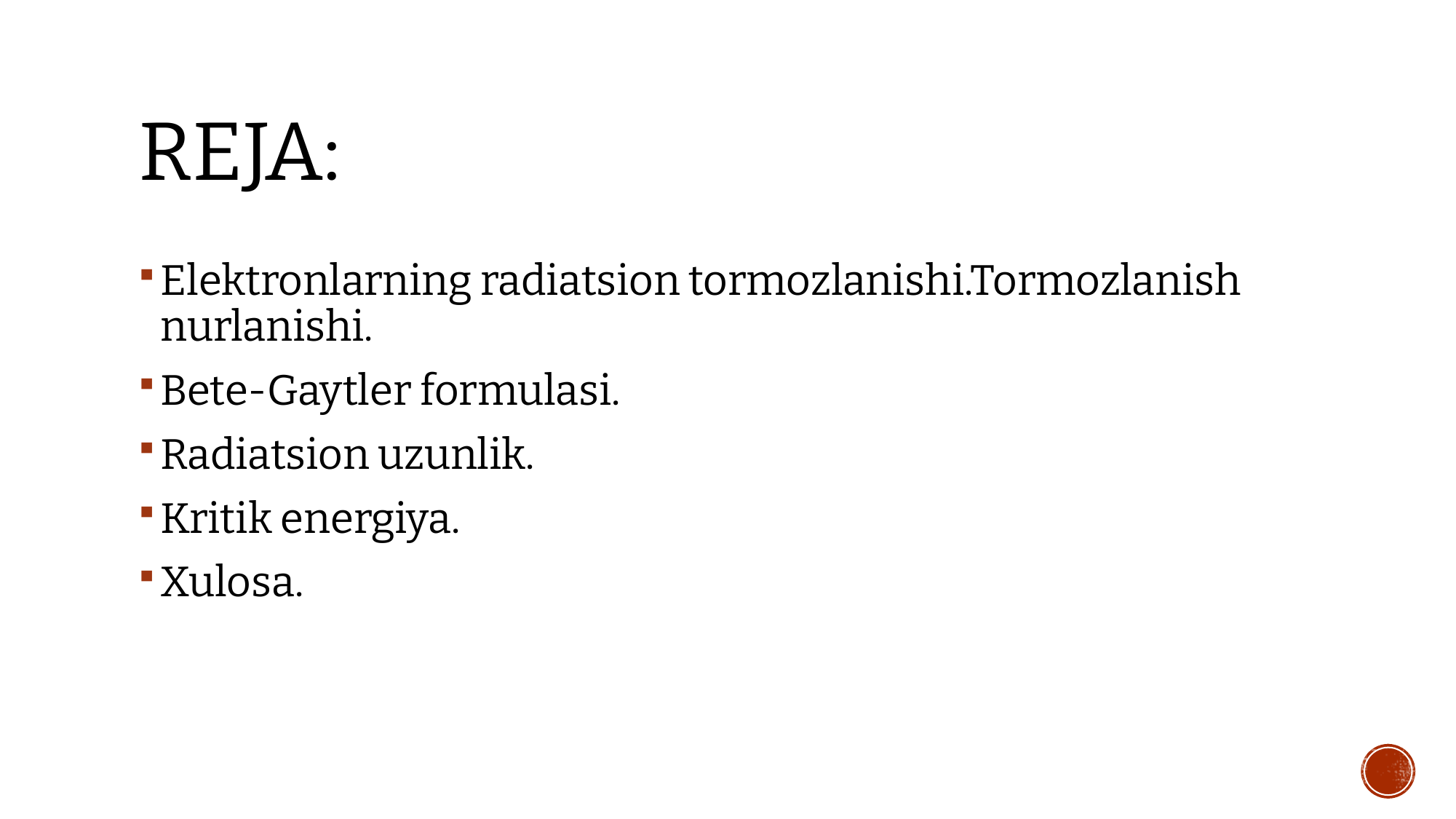

# REJA:
Elektronlarning radiatsion tormozlanishi.Tormozlanish nurlanishi.
Bete-Gaytler formulasi.
Radiatsion uzunlik.
Kritik energiya.
Xulosa.